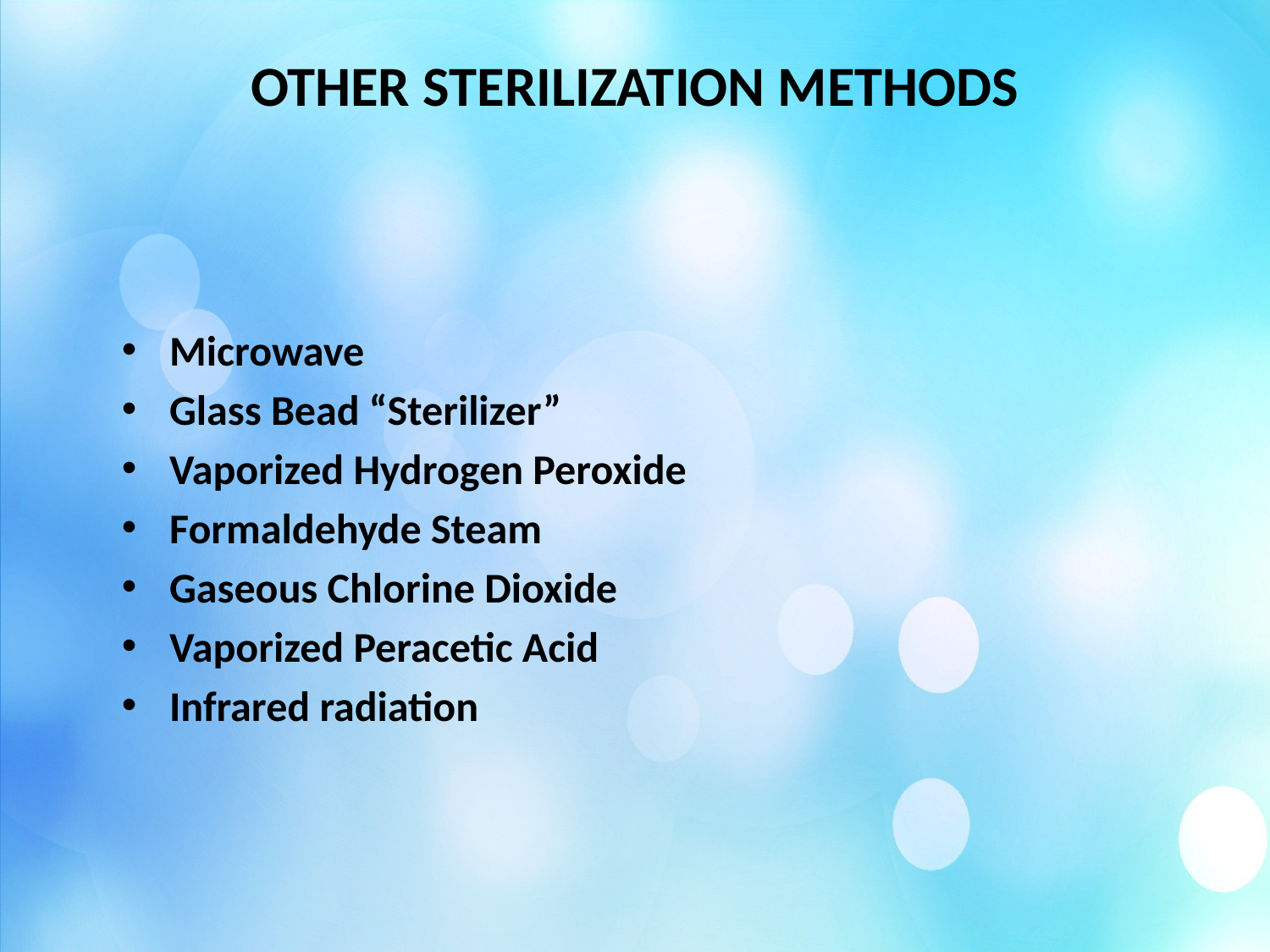

# OTHER STERILIZATION METHODS

Microwave
Glass Bead “Sterilizer”
Vaporized Hydrogen Peroxide
Formaldehyde Steam
Gaseous Chlorine Dioxide
Vaporized Peracetic Acid
Infrared radiation